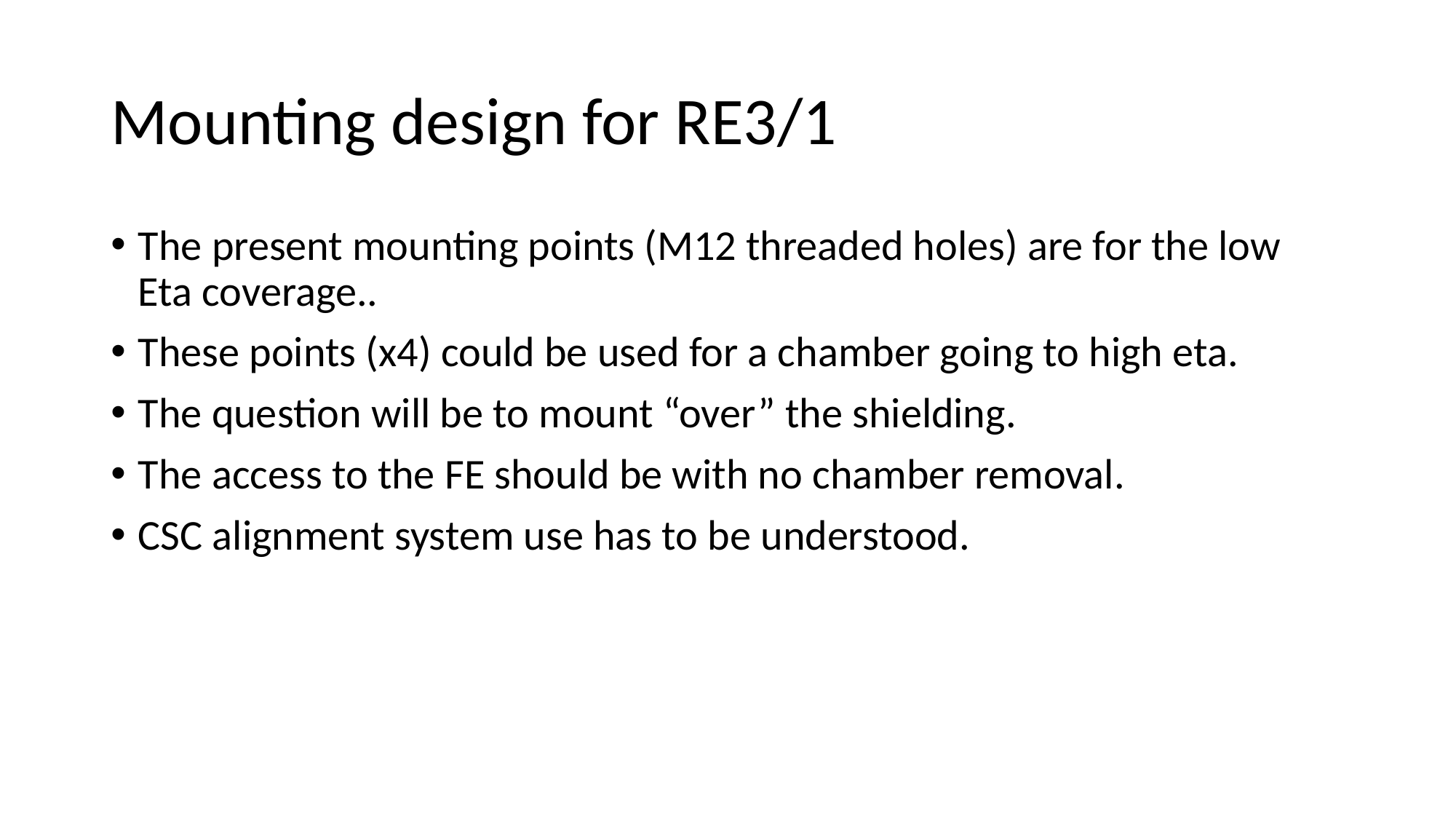

# Mounting design for RE3/1
The present mounting points (M12 threaded holes) are for the low Eta coverage..
These points (x4) could be used for a chamber going to high eta.
The question will be to mount “over” the shielding.
The access to the FE should be with no chamber removal.
CSC alignment system use has to be understood.